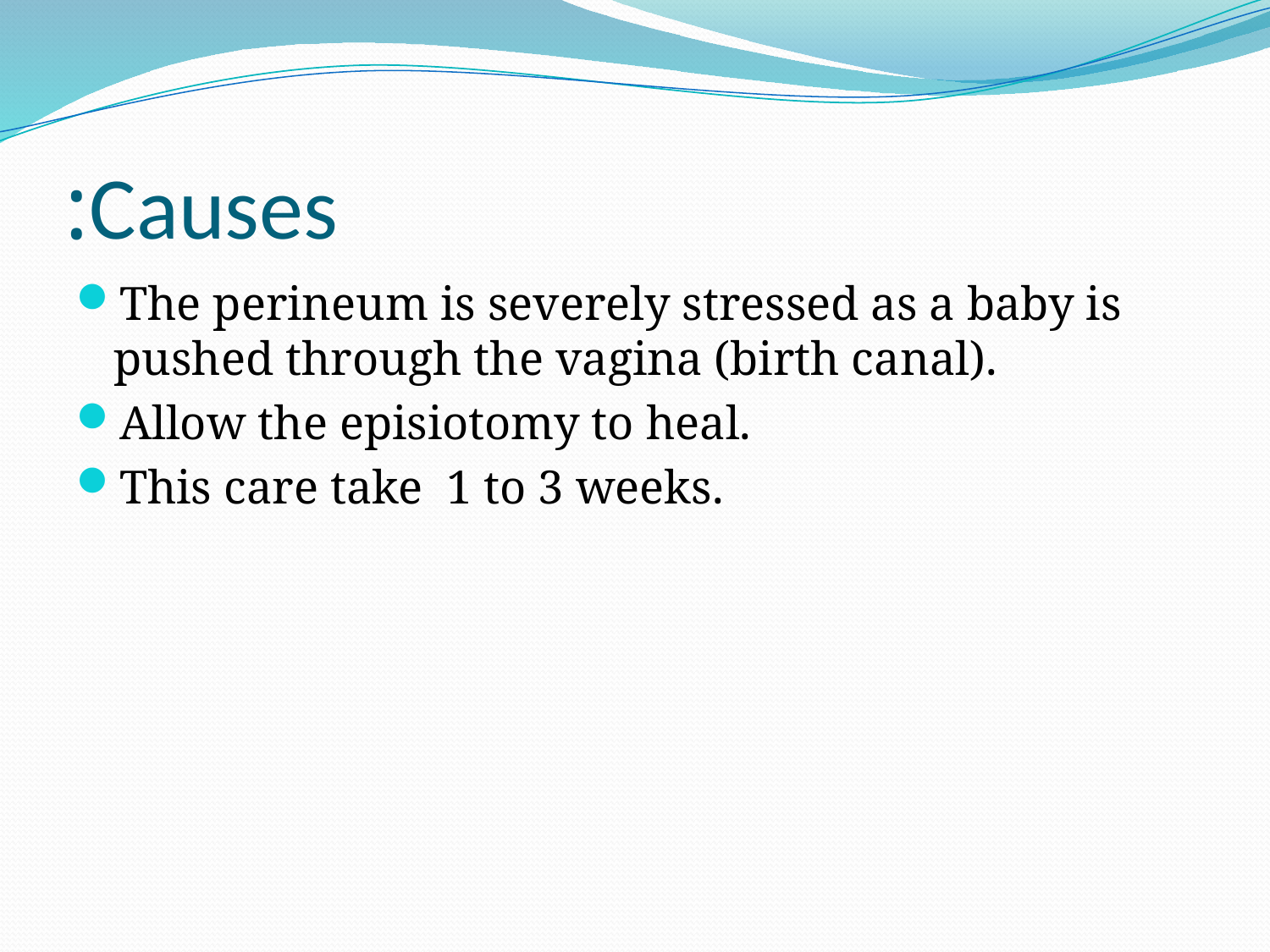

# Causes:
The perineum is severely stressed as a baby is pushed through the vagina (birth canal).
Allow the episiotomy to heal.
This care take  1 to 3 weeks.